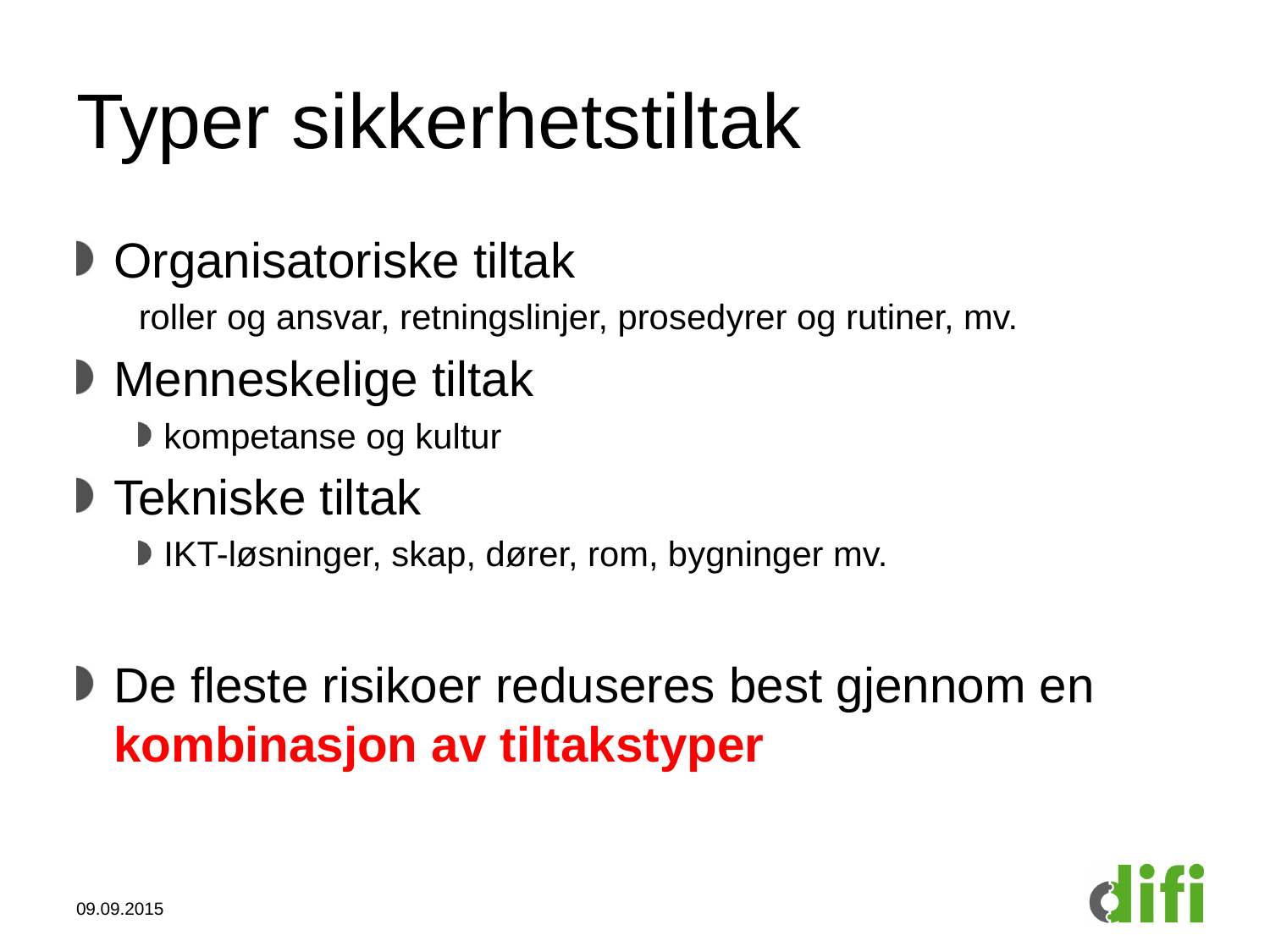

# Typer sikkerhetstiltak
Organisatoriske tiltak
roller og ansvar, retningslinjer, prosedyrer og rutiner, mv.
Menneskelige tiltak
kompetanse og kultur
Tekniske tiltak
IKT-løsninger, skap, dører, rom, bygninger mv.

De fleste risikoer reduseres best gjennom en kombinasjon av tiltakstyper

09.09.2015